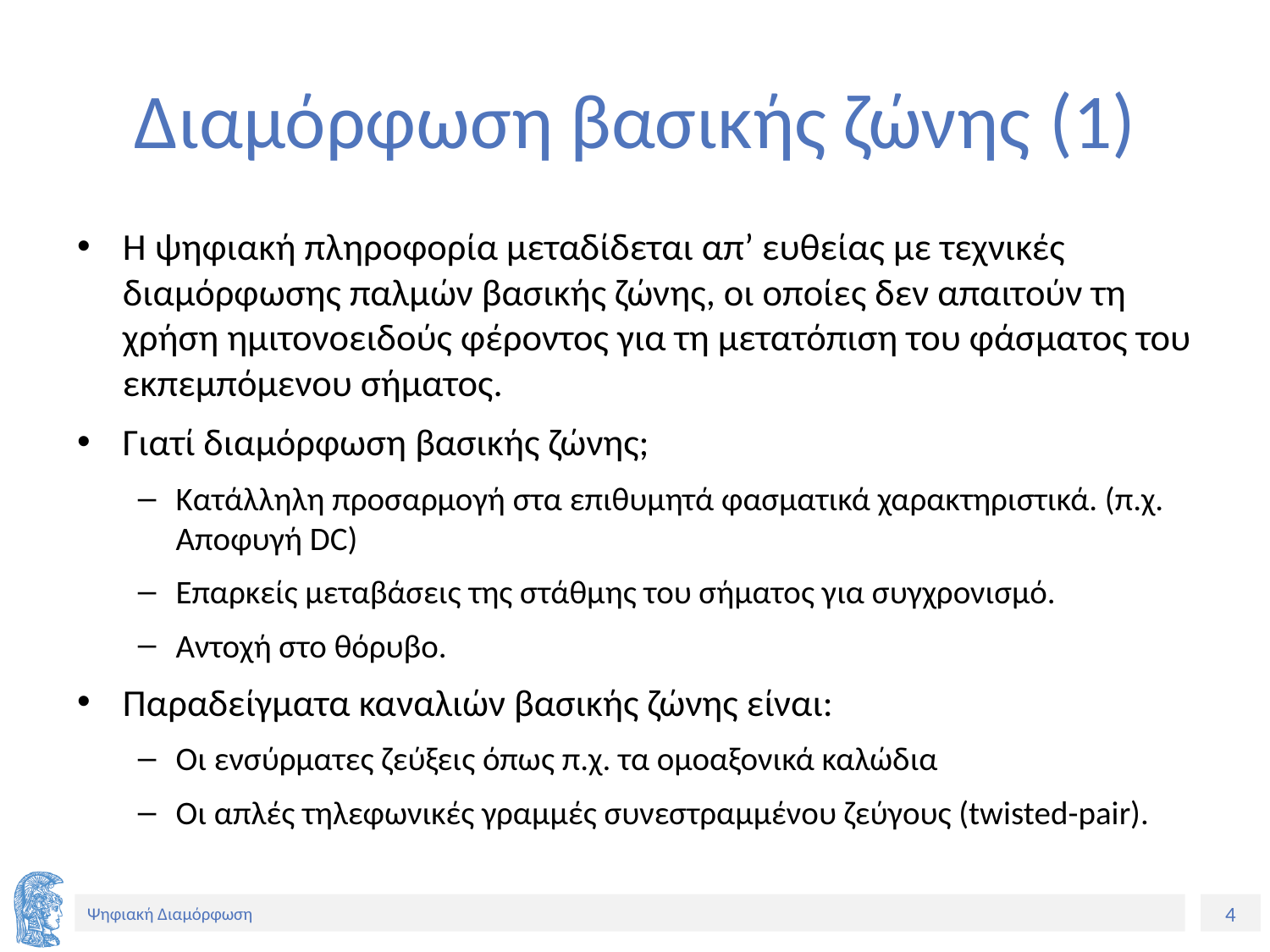

# Διαμόρφωση βασικής ζώνης (1)
H ψηφιακή πληροφορία μεταδίδεται απ’ ευθείας με τεχνικές διαμόρφωσης παλμών βασικής ζώνης, οι οποίες δεν απαιτούν τη χρήση ημιτονοειδούς φέροντος για τη μετατόπιση του φάσματος του εκπεμπόμενου σήματος.
Γιατί διαμόρφωση βασικής ζώνης;
Κατάλληλη προσαρμογή στα επιθυμητά φασματικά χαρακτηριστικά. (π.χ. Αποφυγή DC)
Επαρκείς μεταβάσεις της στάθμης του σήματος για συγχρονισμό.
Αντοχή στο θόρυβο.
Παραδείγματα καναλιών βασικής ζώνης είναι:
Oι ενσύρματες ζεύξεις όπως π.χ. τα ομοαξονικά καλώδια
Οι απλές τηλεφωνικές γραμμές συνεστραμμένου ζεύγους (twisted-pair).